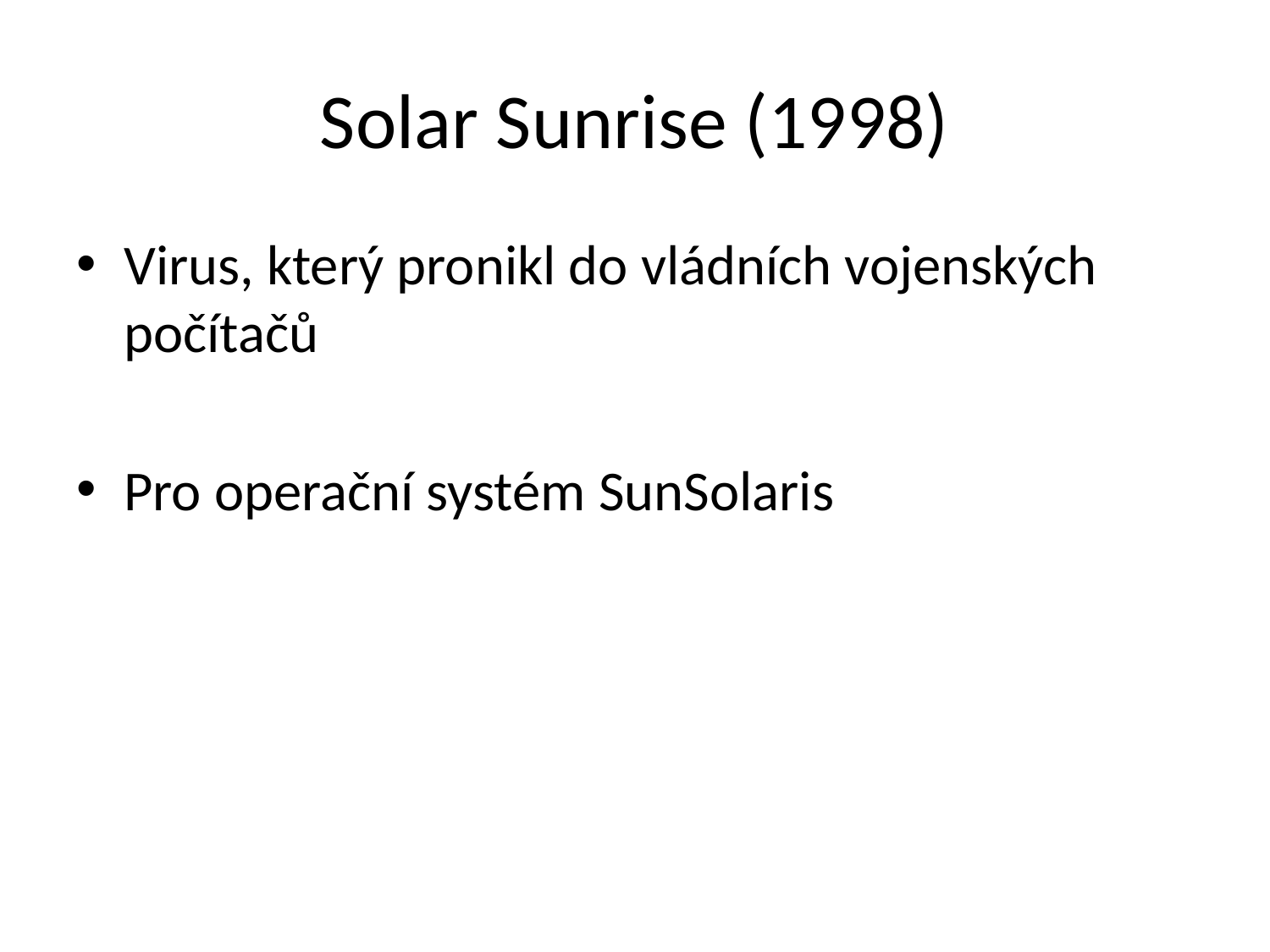

# Solar Sunrise (1998)
Virus, který pronikl do vládních vojenských počítačů

Pro operační systém SunSolaris